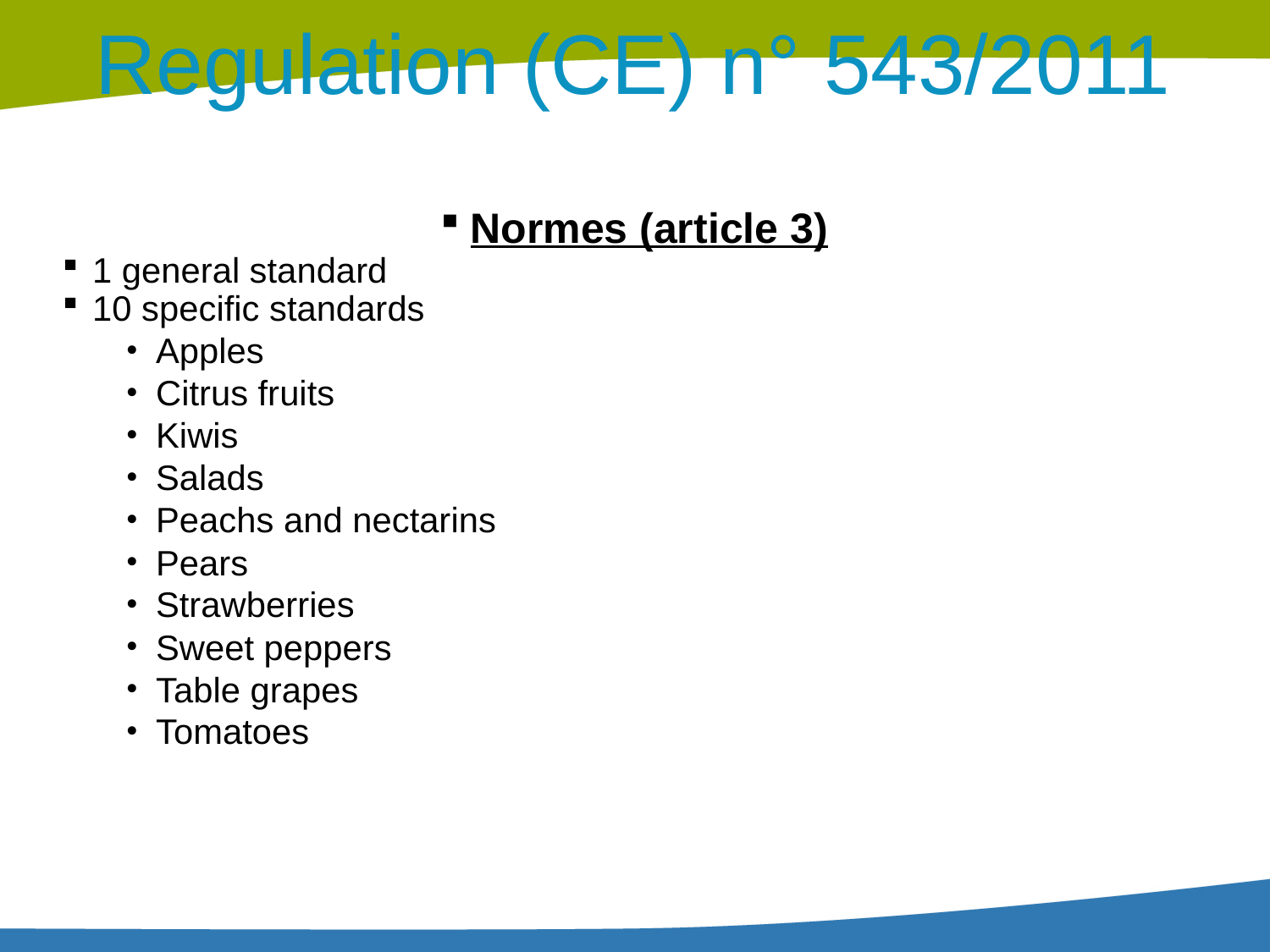

Regulation (CE) n° 543/2011
Normes (article 3)
1 general standard
10 specific standards
Apples
Citrus fruits
Kiwis
Salads
Peachs and nectarins
Pears
Strawberries
Sweet peppers
Table grapes
Tomatoes